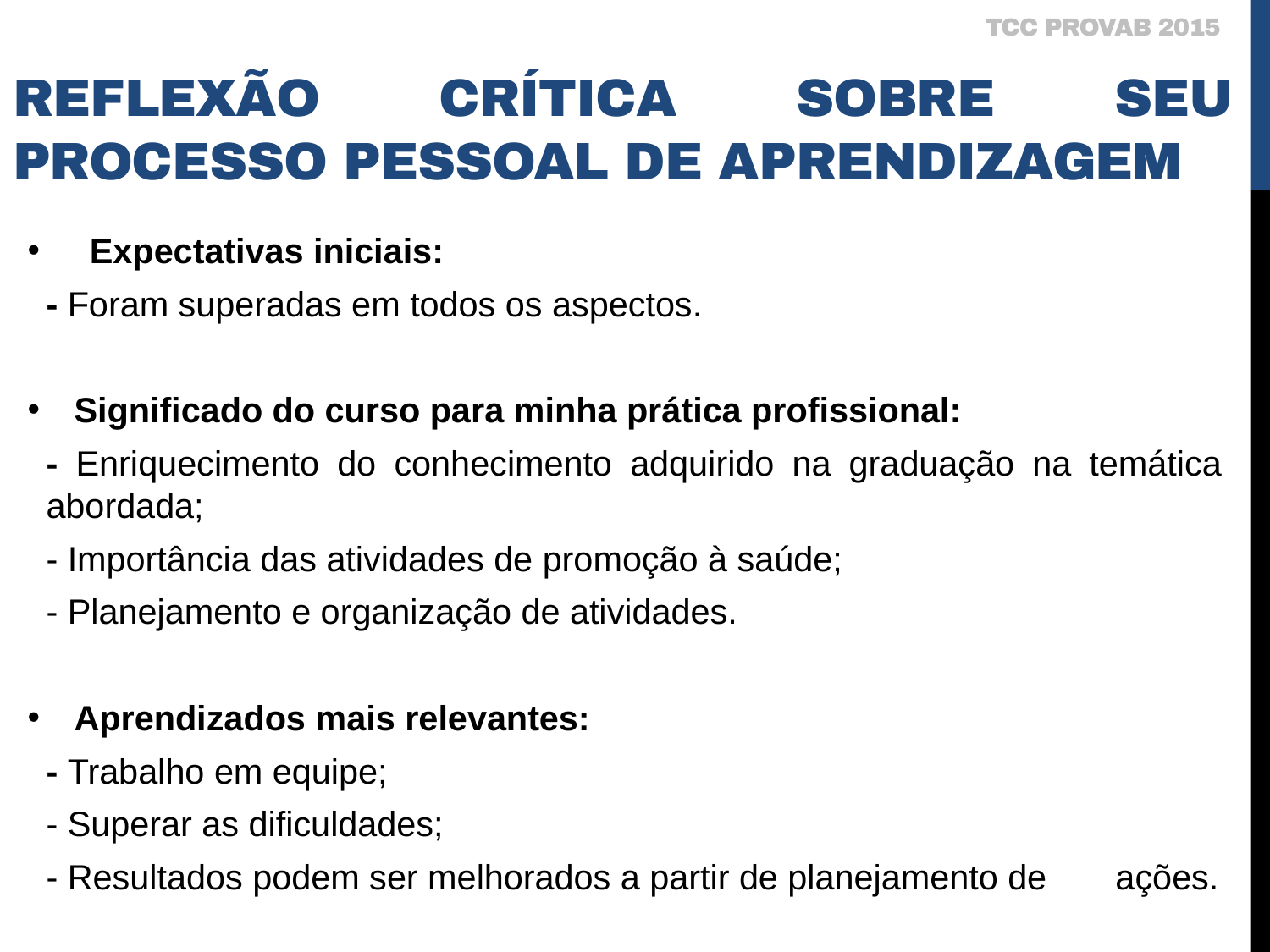

tcc ProVaB 2015
# Reflexão crítica sobre seu processo pessoal de aprendizagem
Expectativas iniciais:
	- Foram superadas em todos os aspectos.

Significado do curso para minha prática profissional:
	- Enriquecimento do conhecimento adquirido na graduação na temática abordada;
	- Importância das atividades de promoção à saúde;
	- Planejamento e organização de atividades.

Aprendizados mais relevantes:
	- Trabalho em equipe;
	- Superar as dificuldades;
	- Resultados podem ser melhorados a partir de planejamento de 	   ações.